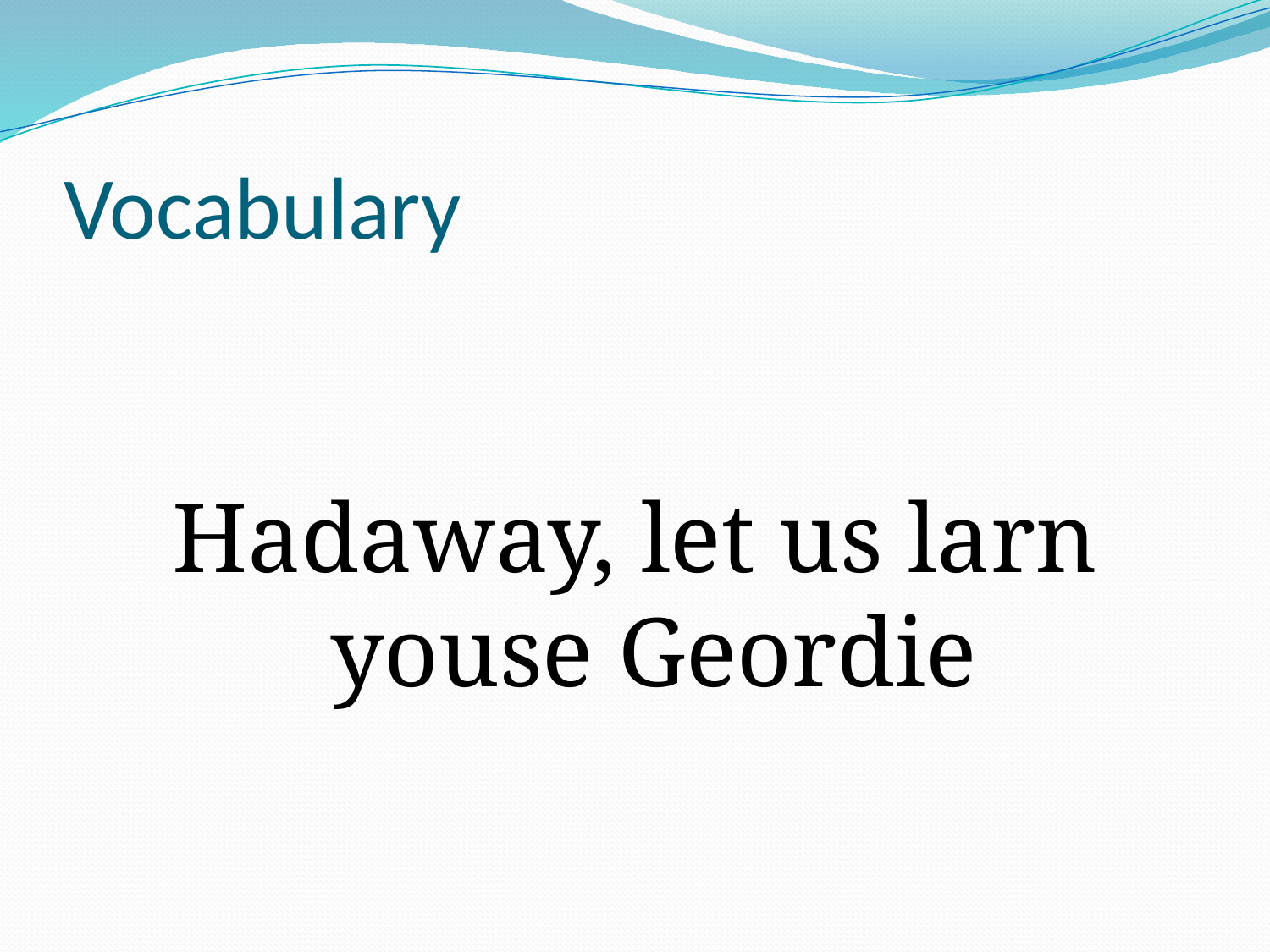

# Vocabulary

Hadaway, let us larn youse Geordie